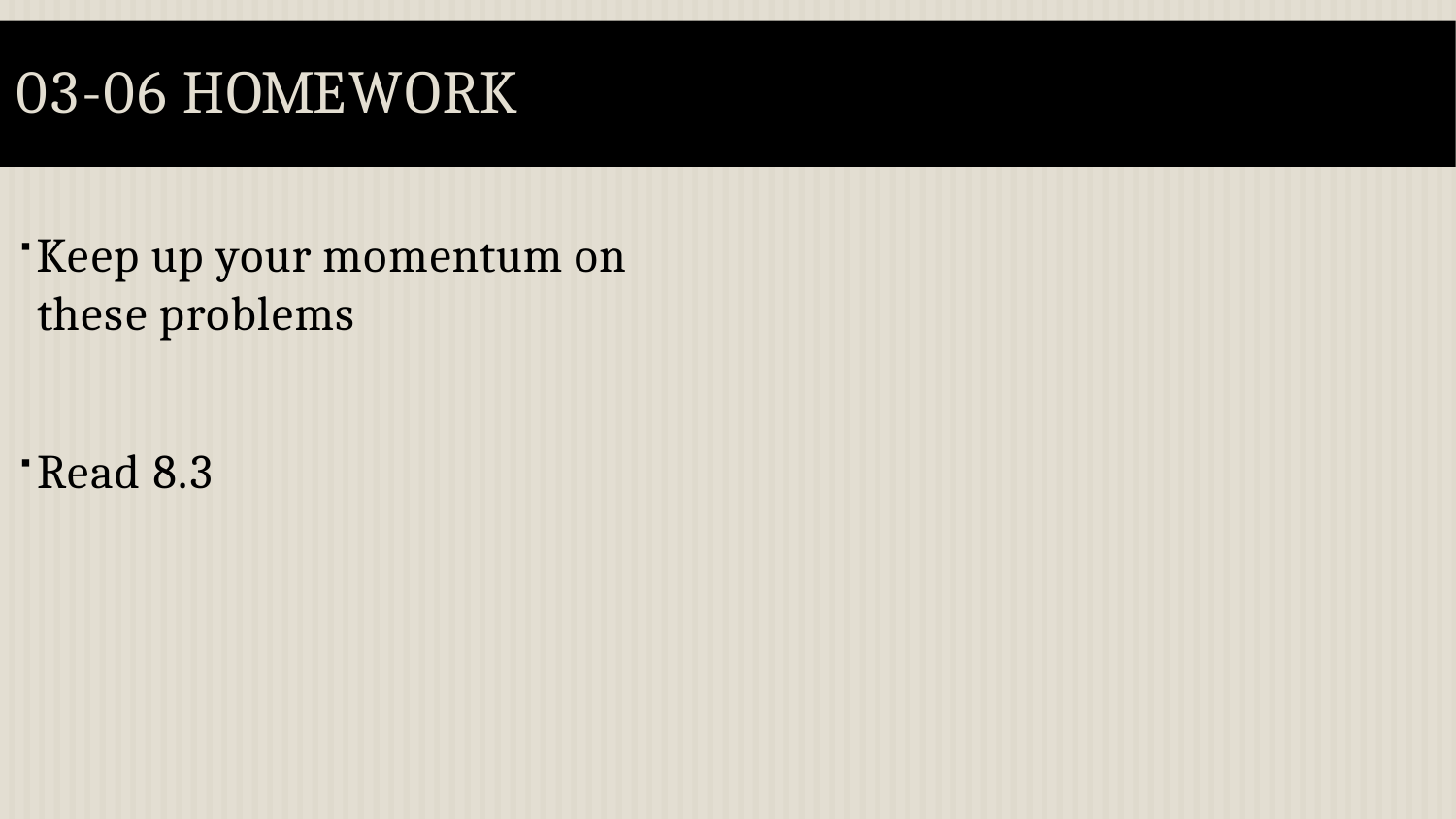

# 03-06 Homework
Keep up your momentum on these problems

Read 8.3